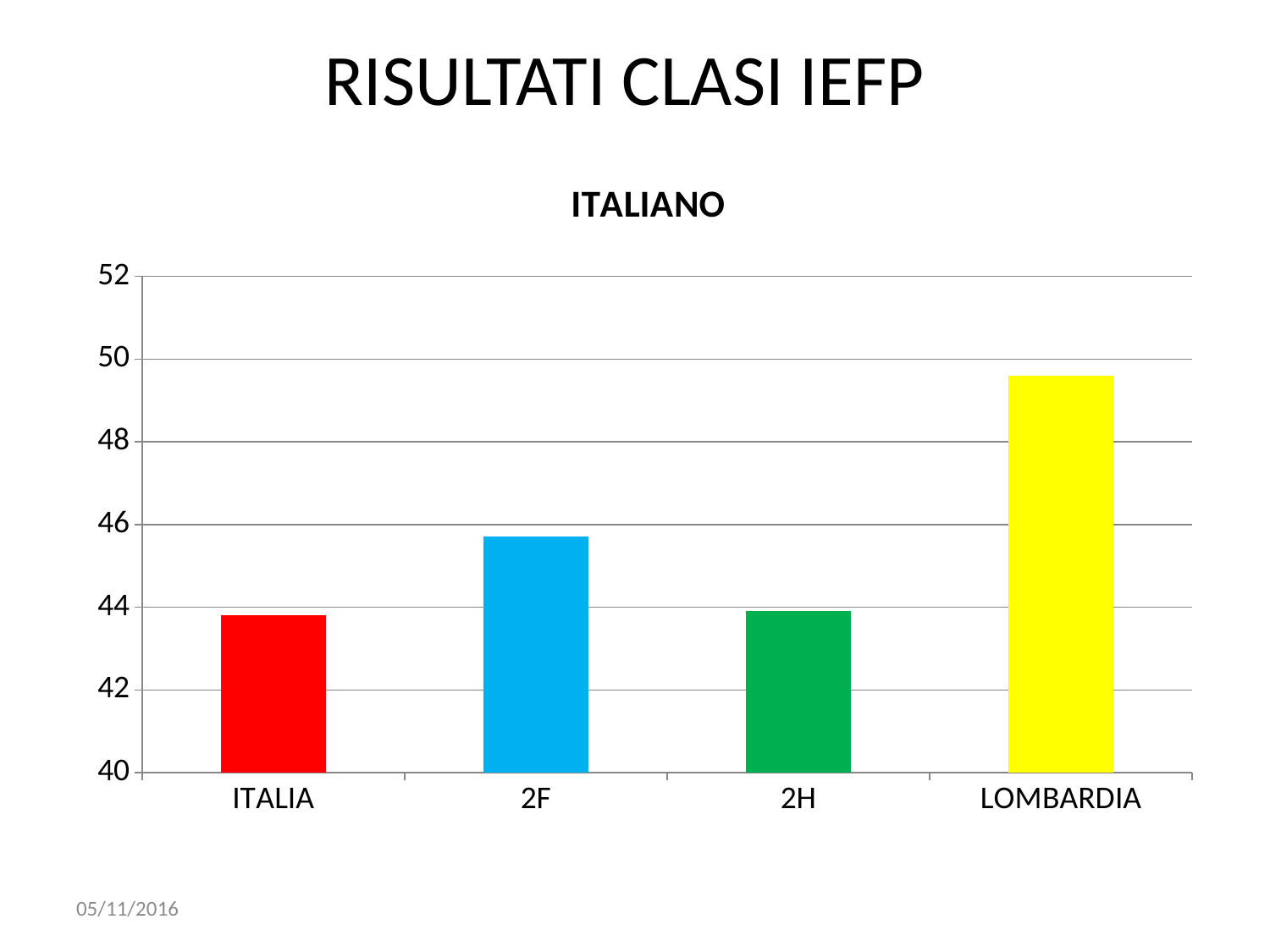

# RISULTATI CLASI IEFP

### Chart: ITALIANO

| Category | ITALIANO IeFP |
|---|---|
| ITALIA | 43.8 |
| 2F | 45.7 |
| 2H | 43.9 |
| LOMBARDIA | 49.6 |
05/11/2016